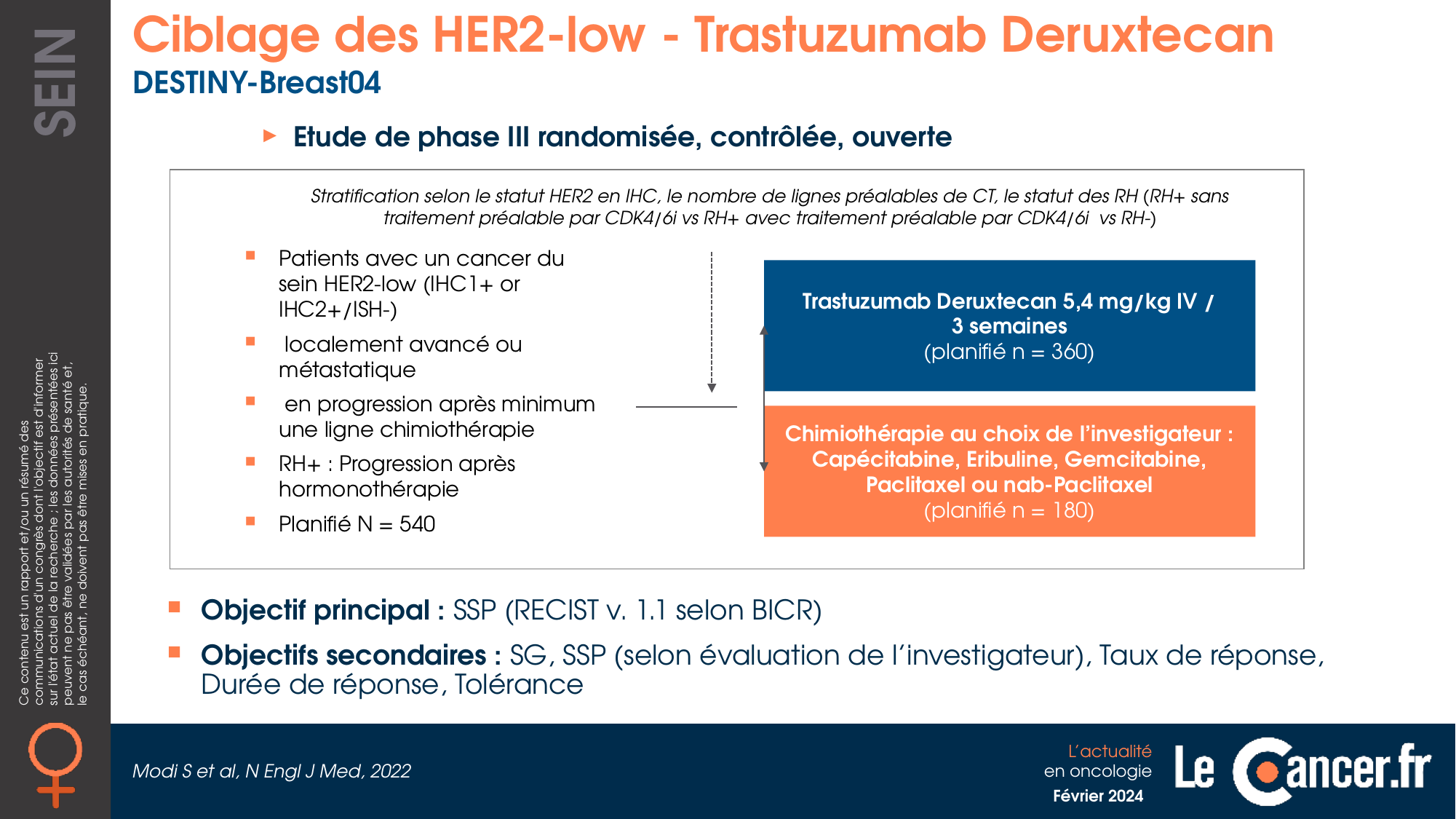

Ciblage des HER2-low - Trastuzumab Deruxtecan
DESTINY-Breast04
Etude de phase III randomisée, contrôlée, ouverte

Stratification selon le statut HER2 en IHC, le nombre de lignes préalables de CT, le statut des RH (RH+ sans traitement préalable par CDK4/6i vs RH+ avec traitement préalable par CDK4/6i  vs RH-)
Patients avec un cancer du sein HER2-low (IHC1+ or IHC2+/ISH-)
 localement avancé ou métastatique
 en progression après minimum une ligne chimiothérapie
RH+ : Progression après hormonothérapie
Planifié N = 540
Trastuzumab Deruxtecan 5,4 mg/kg IV /
3 semaines
(planifié n = 360)
Chimiothérapie au choix de l’investigateur :
Capécitabine, Eribuline, Gemcitabine,
Paclitaxel ou nab-Paclitaxel
(planifié n = 180)
Objectif principal : SSP (RECIST v. 1.1 selon BICR)
Objectifs secondaires : SG, SSP (selon évaluation de l’investigateur), Taux de réponse, Durée de réponse, Tolérance
Modi S et al, N Engl J Med, 2022
Février 2024